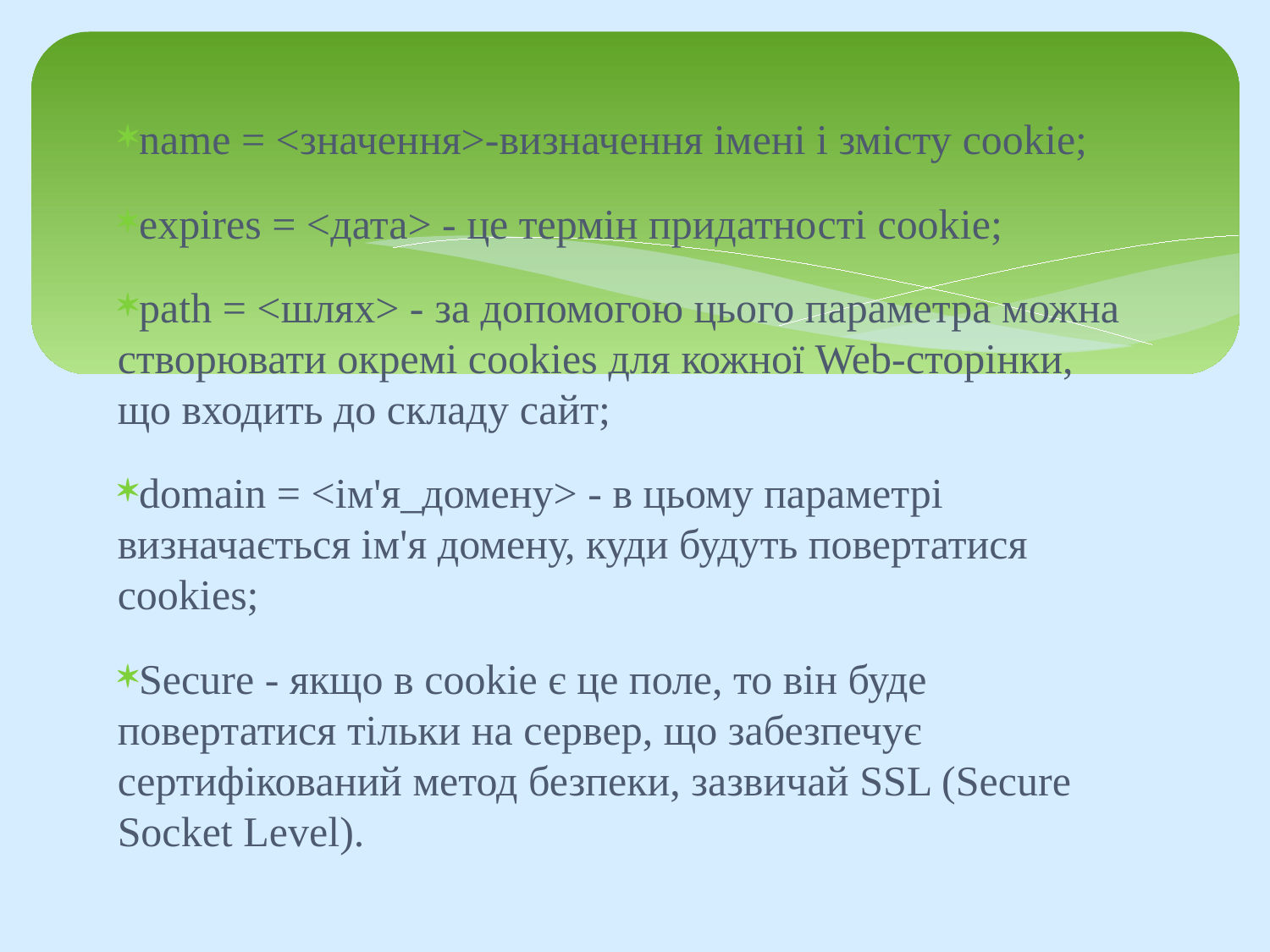

name = <значення>-визначення імені і змісту cookie;
expires = <дата> - це термін придатності cookie;
path = <шлях> - за допомогою цього параметра можна створювати окремі cookies для кожної Web-сторінки, що входить до складу сайт;
domain = <ім'я_домену> - в цьому параметрі визначається ім'я домену, куди будуть повертатися cookies;
Secure - якщо в cookie є це поле, то він буде повертатися тільки на сервер, що забезпечує сертифікований метод безпеки, зазвичай SSL (Secure Socket Level).